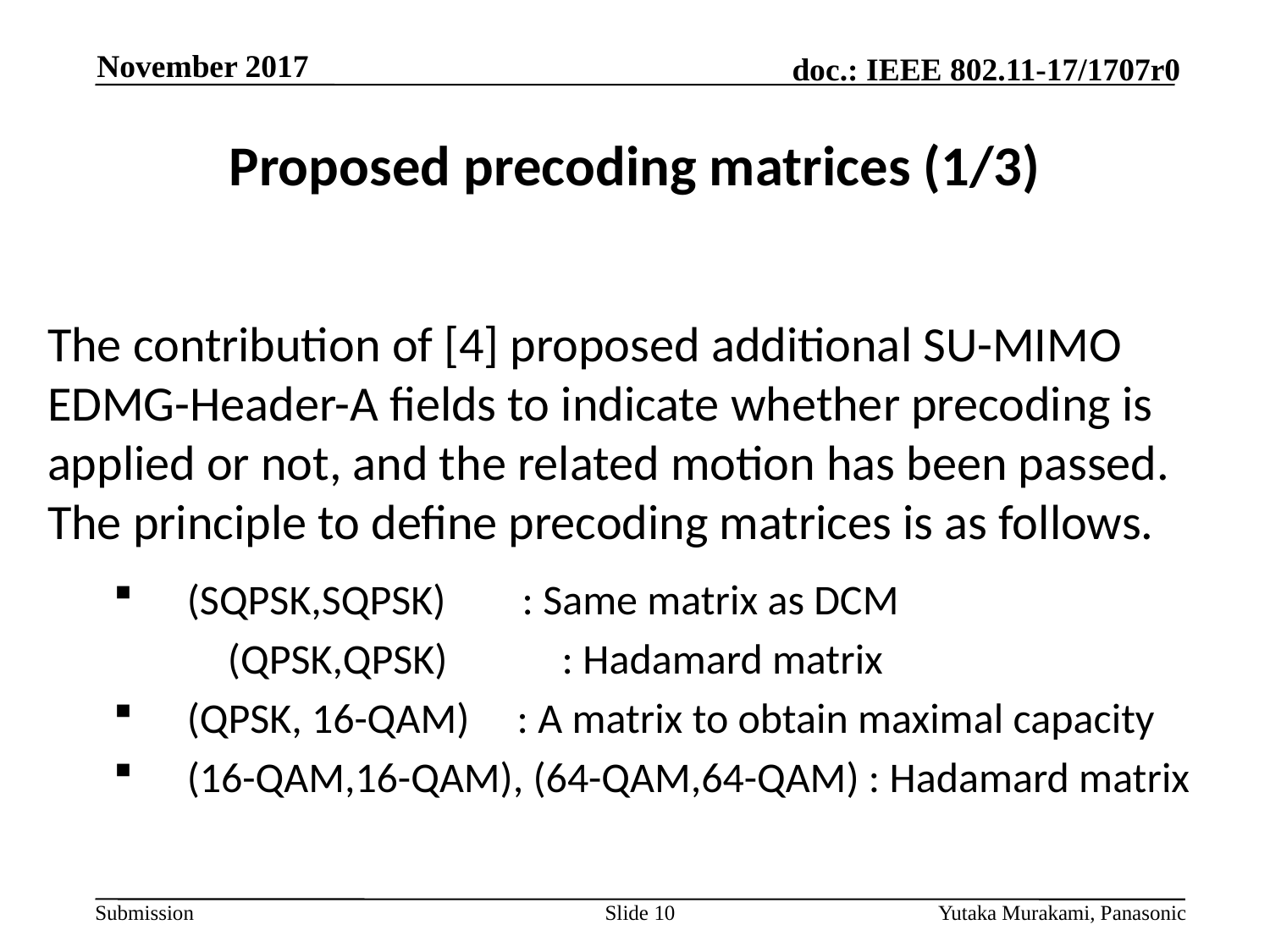

November 2017
# Proposed precoding matrices (1/3)
The contribution of [4] proposed additional SU-MIMO EDMG-Header-A fields to indicate whether precoding is applied or not, and the related motion has been passed. The principle to define precoding matrices is as follows.
 (SQPSK,SQPSK)        : Same matrix as DCM
　　  (QPSK,QPSK)            : Hadamard matrix
 (QPSK, 16-QAM)     : A matrix to obtain maximal capacity
 (16-QAM,16-QAM), (64-QAM,64-QAM) : Hadamard matrix
Slide 10
Yutaka Murakami, Panasonic